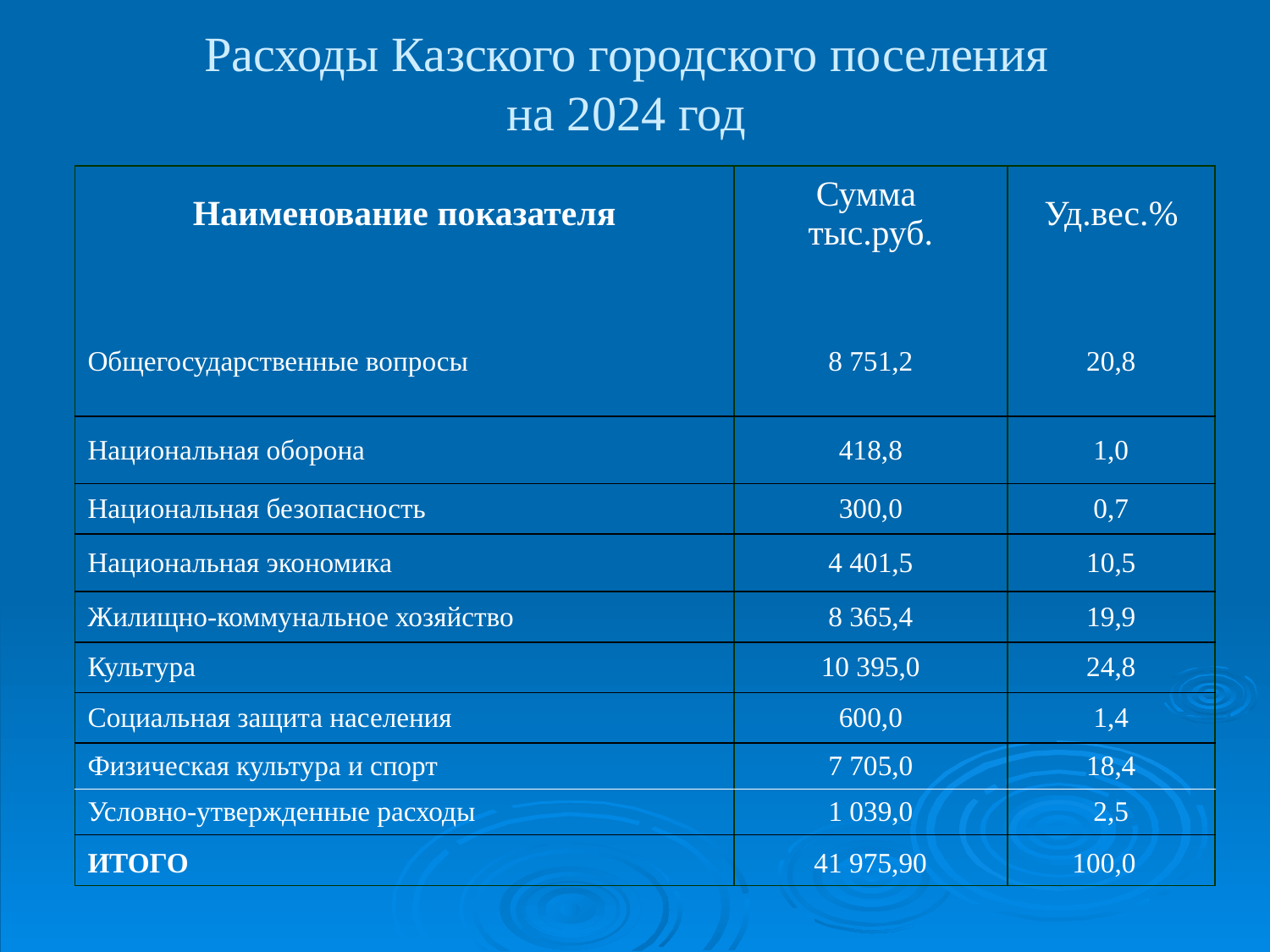

# Расходы Казского городского поселения на 2024 год
| Наименование показателя | Сумма тыс.руб. | Уд.вес.% |
| --- | --- | --- |
|  |  |  |
| Общегосударственные вопросы | 8 751,2 | 20,8 |
| Национальная оборона | 418,8 | 1,0 |
| Национальная безопасность | 300,0 | 0,7 |
| Национальная экономика | 4 401,5 | 10,5 |
| Жилищно-коммунальное хозяйство | 8 365,4 | 19,9 |
| Культура | 10 395,0 | 24,8 |
| Социальная защита населения | 600,0 | 1,4 |
| Физическая культура и спорт | 7 705,0 | 18,4 |
| Условно-утвержденные расходы | 1 039,0 | 2,5 |
| ИТОГО | 41 975,90 | 100,0 |